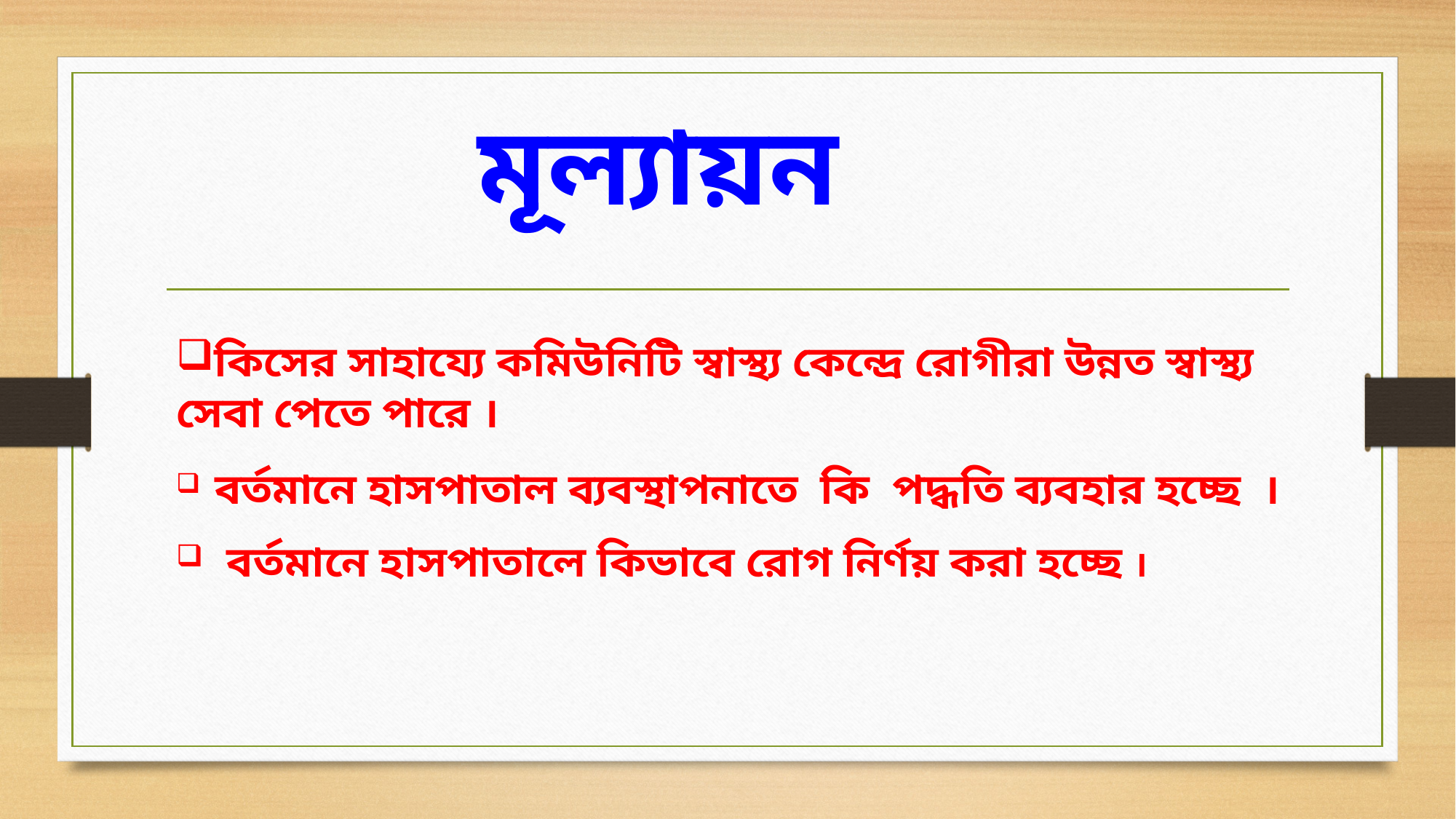

# মূল্যায়ন
কিসের সাহায্যে কমিউনিটি স্বাস্থ্য কেন্দ্রে রোগীরা উন্নত স্বাস্থ্য সেবা পেতে পারে ।

  বর্তমানে হাসপাতাল ব্যবস্থাপনাতে  কি  পদ্ধতি ব্যবহার হচ্ছে  ।

   বর্তমানে হাসপাতালে কিভাবে রোগ নির্ণয় করা হচ্ছে ।